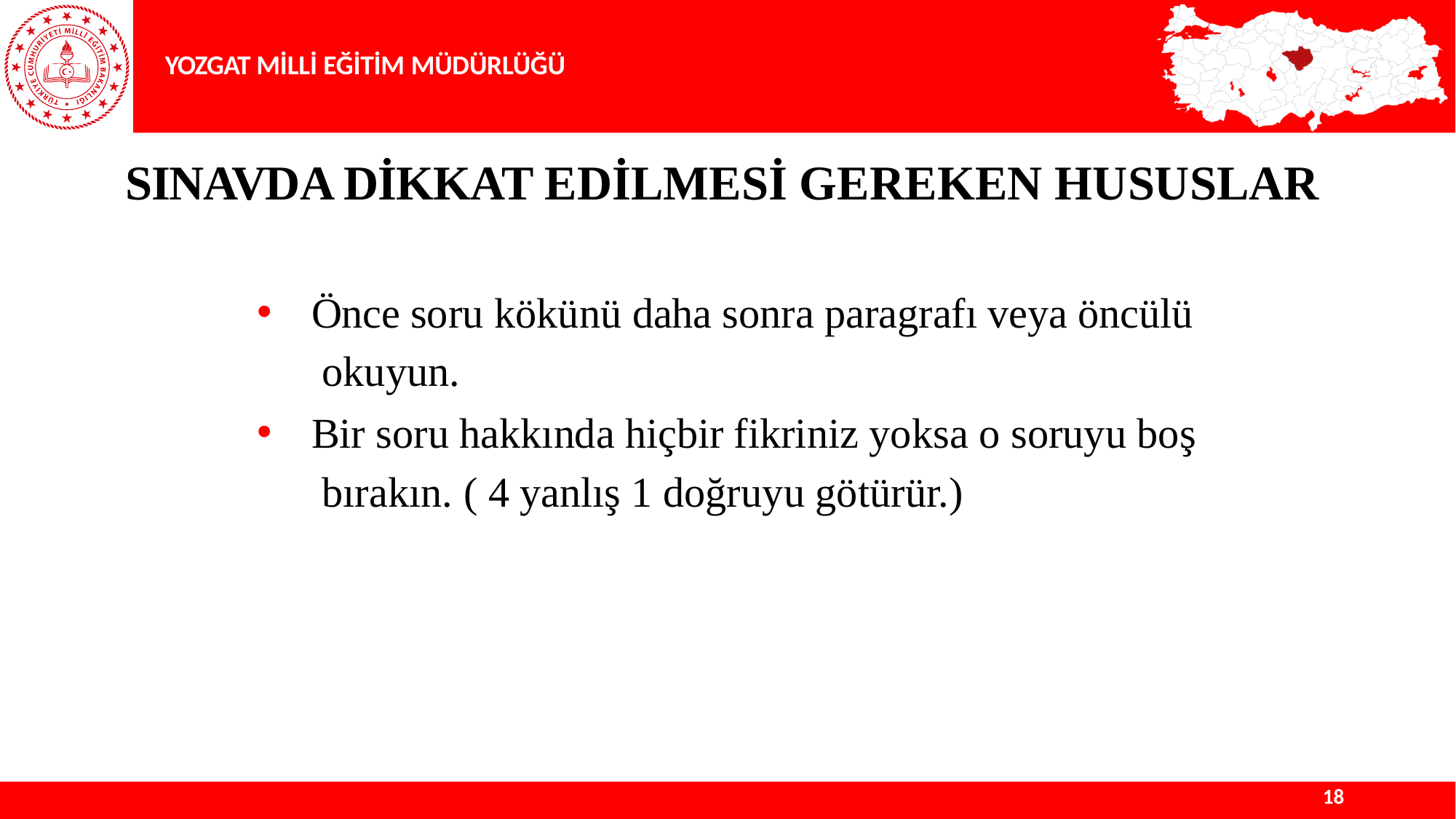

YOZGAT MİLLİ EĞİTİM MÜDÜRLÜĞÜ
# SINAVDA DİKKAT EDİLMESİ GEREKEN HUSUSLAR
Önce soru kökünü daha sonra paragrafı veya öncülü  okuyun.
Bir soru hakkında hiçbir fikriniz yoksa o soruyu boş  bırakın. ( 4 yanlış 1 doğruyu götürür.)
18